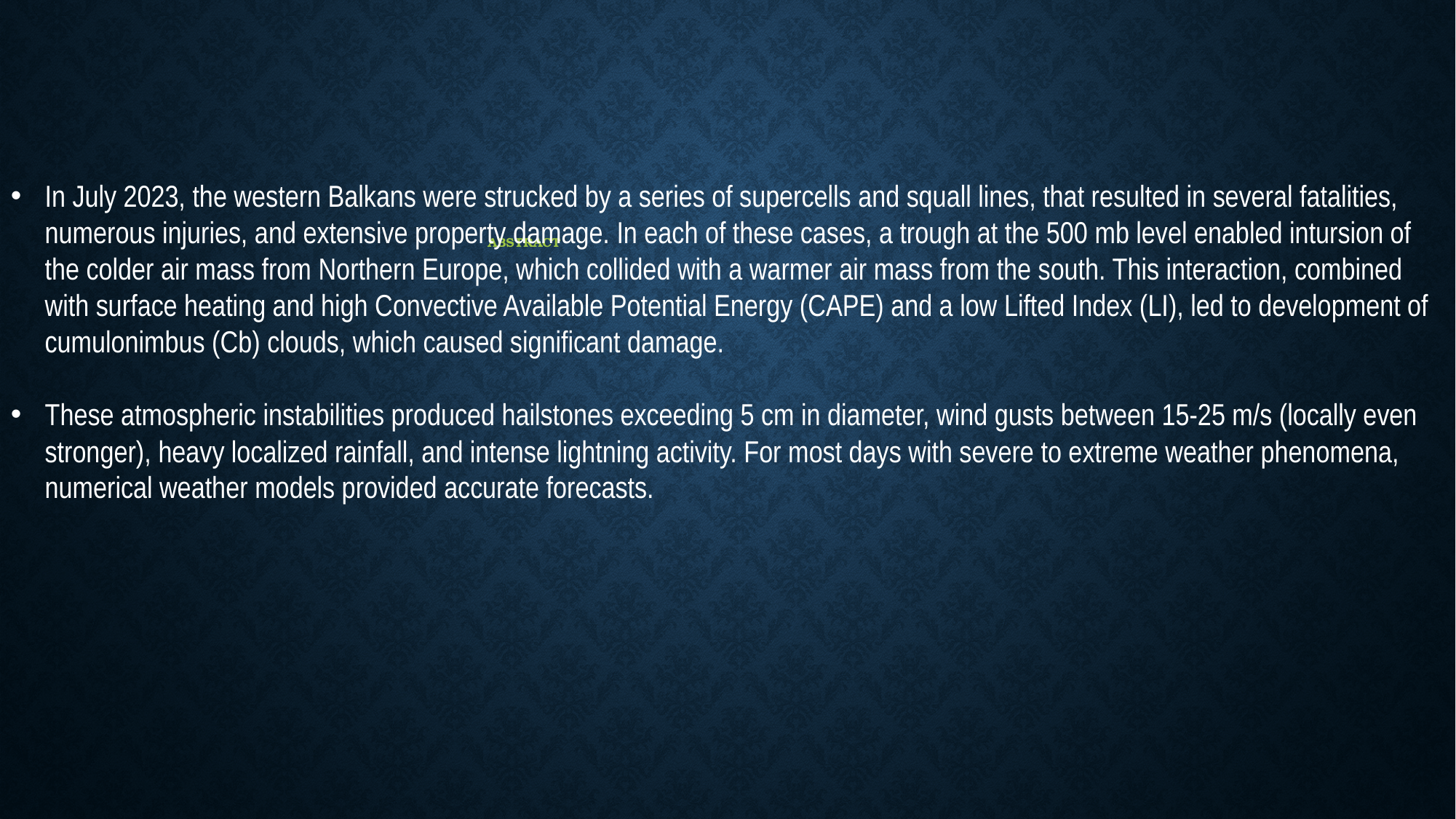

In July 2023, the western Balkans were strucked by a series of supercells and squall lines, that resulted in several fatalities, numerous injuries, and extensive property damage. In each of these cases, a trough at the 500 mb level enabled intursion of the colder air mass from Northern Europe, which collided with a warmer air mass from the south. This interaction, combined with surface heating and high Convective Available Potential Energy (CAPE) and a low Lifted Index (LI), led to development of cumulonimbus (Cb) clouds, which caused significant damage.

These atmospheric instabilities produced hailstones exceeding 5 cm in diameter, wind gusts between 15-25 m/s (locally even stronger), heavy localized rainfall, and intense lightning activity. For most days with severe to extreme weather phenomena, numerical weather models provided accurate forecasts.
# ABSTRACT